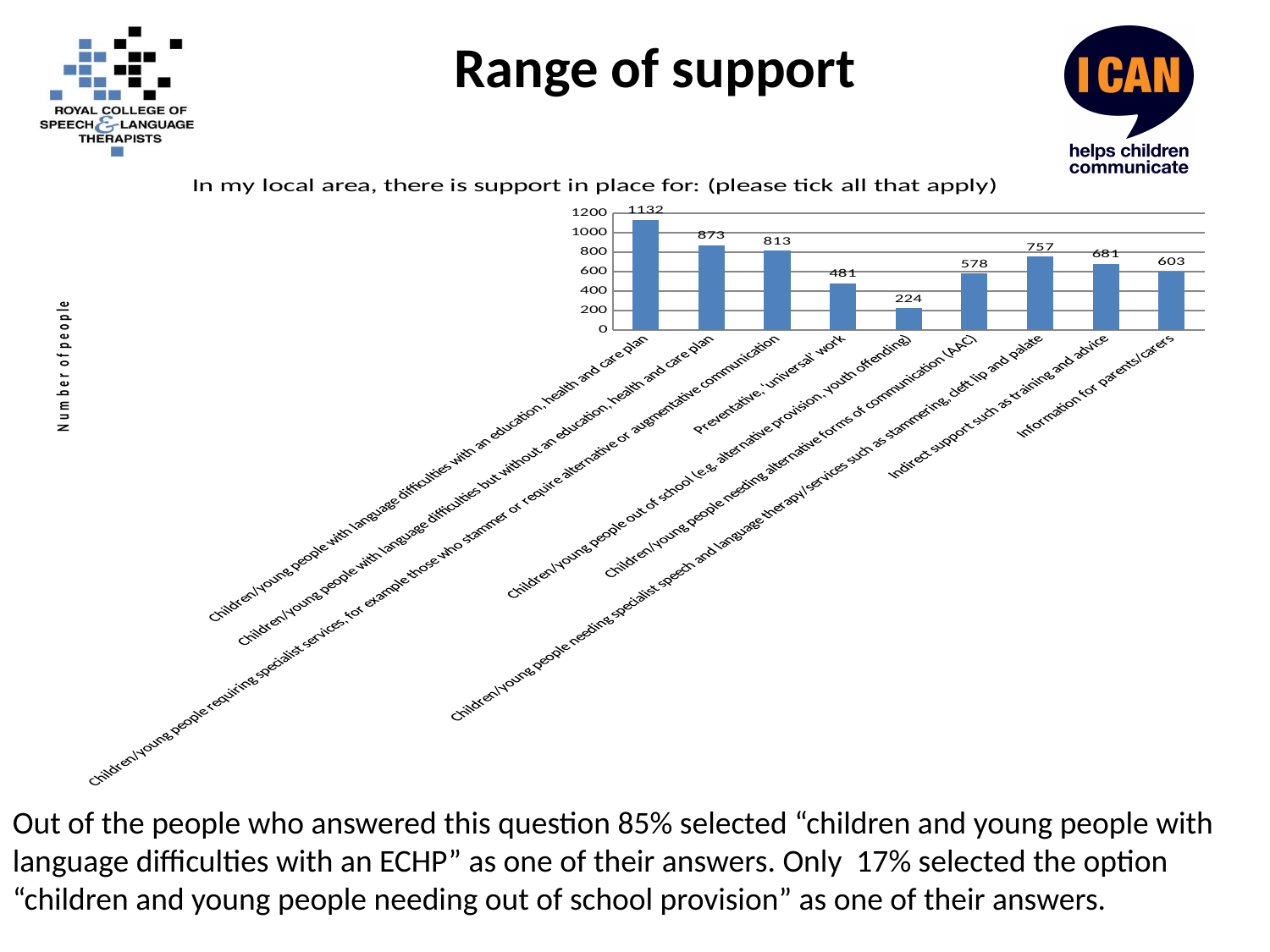

# Range of support

### Chart: In my local area, there is support in place for: (please tick all that apply)

| Category |  |
|---|---|
| Children/young people with language difficulties with an education, health and care plan | 1132.0 |
| Children/young people with language difficulties but without an education, health and care plan | 873.0 |
| Children/young people requiring specialist services, for example those who stammer or require alternative or augmentative communication | 813.0 |
| Preventative, ‘universal’ work | 481.0 |
| Children/young people out of school (e.g. alternative provision, youth offending) | 224.0 |
| Children/young people needing alternative forms of communication (AAC) | 578.0 |
| Children/young people needing specialist speech and language therapy/services such as stammering, cleft lip and palate | 757.0 |
| Indirect support such as training and advice | 681.0 |
| Information for parents/carers | 603.0 |
Out of the people who answered this question 85% selected “children and young people with language difficulties with an ECHP” as one of their answers. Only  17% selected the option “children and young people needing out of school provision” as one of their answers.